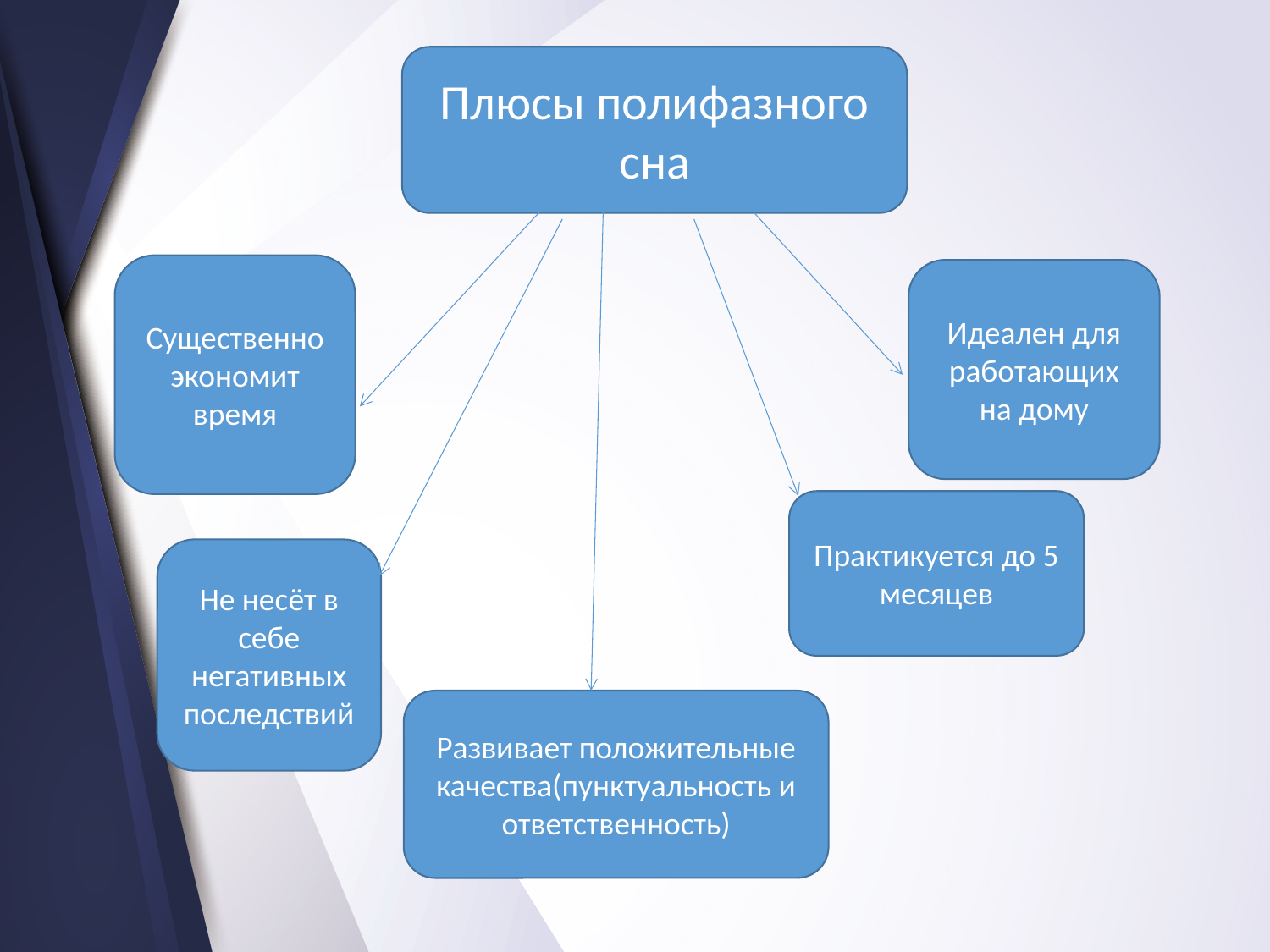

Плюсы полифазного сна
#

Существенно экономит время
Идеален для работающих на дому
Практикуется до 5 месяцев
Не несёт в себе негативных последствий
Развивает положительные качества(пунктуальность и ответственность)